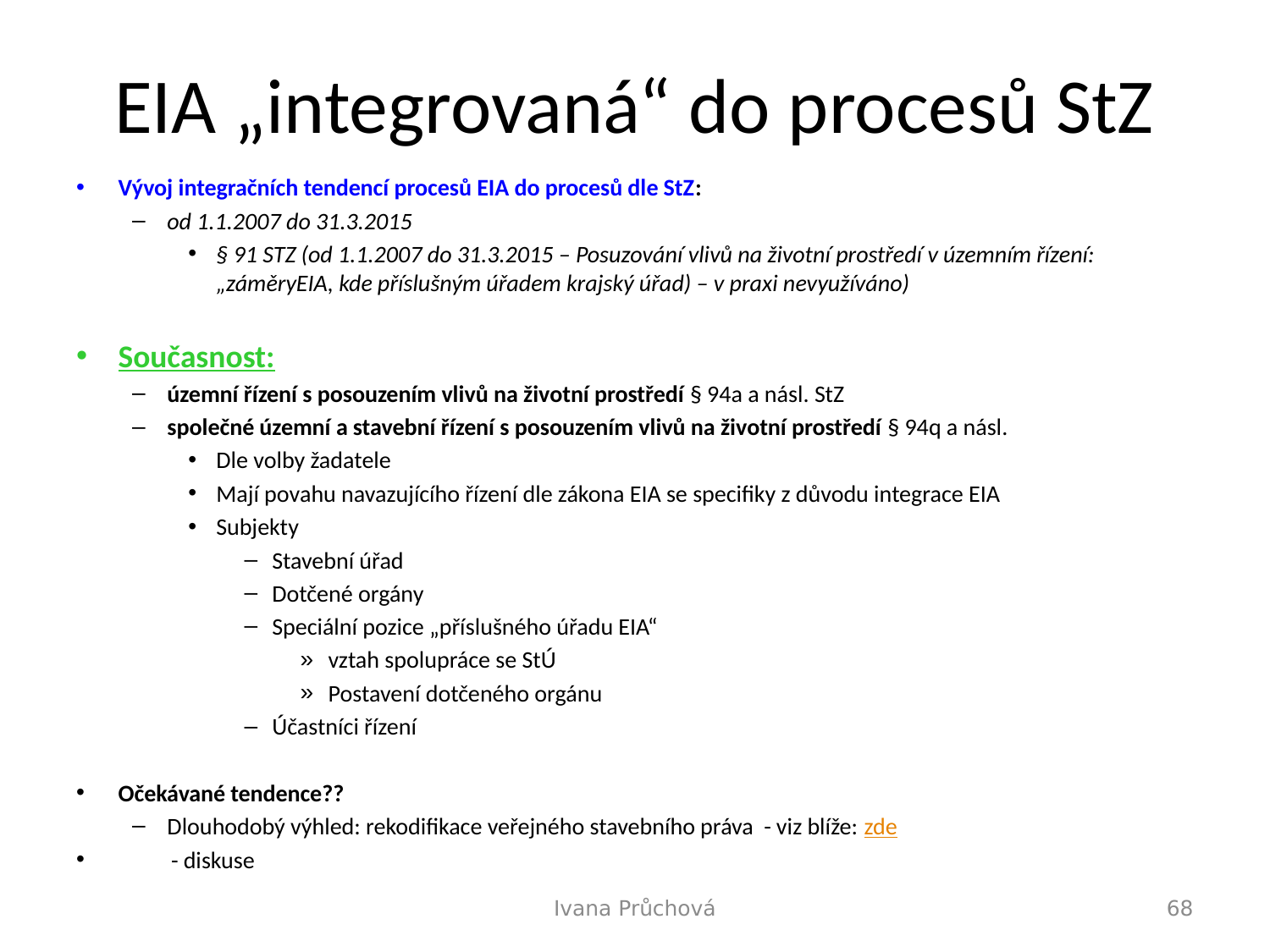

# EIA „integrovaná“ do procesů StZ
Vývoj integračních tendencí procesů EIA do procesů dle StZ:
od 1.1.2007 do 31.3.2015
§ 91 STZ (od 1.1.2007 do 31.3.2015 – Posuzování vlivů na životní prostředí v územním řízení:   „záměryEIA, kde příslušným úřadem krajský úřad) – v praxi nevyužíváno)

Současnost:
územní řízení s posouzením vlivů na životní prostředí § 94a a násl. StZ
společné územní a stavební řízení s posouzením vlivů na životní prostředí § 94q a násl.
Dle volby žadatele
Mají povahu navazujícího řízení dle zákona EIA se specifiky z důvodu integrace EIA
Subjekty
Stavební úřad
Dotčené orgány
Speciální pozice „příslušného úřadu EIA“
vztah spolupráce se StÚ
Postavení dotčeného orgánu
Účastníci řízení

Očekávané tendence??
Dlouhodobý výhled: rekodifikace veřejného stavebního práva  - viz blíže: zde
          - diskuse

Ivana Průchová
68